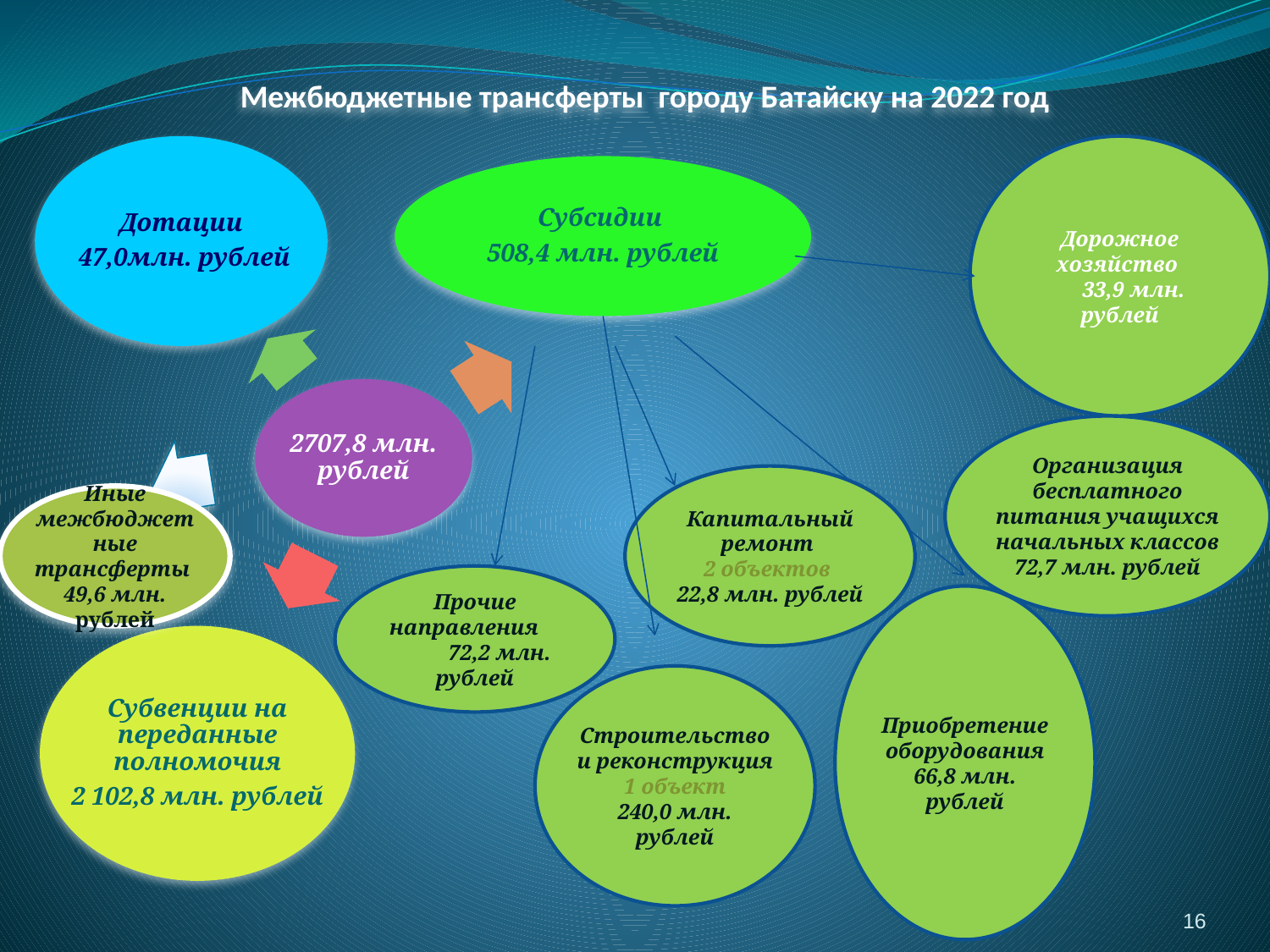

# Межбюджетные трансферты  городу Батайску на 2022 год
Дотации
 47,0млн. рублей
Субсидии
508,4 млн. рублей

2707,8 млн. рублей

Субвенции на переданные полномочия
2 102,8 млн. рублей
Дорожное хозяйство
     33,9 млн. рублей
Организация бесплатного питания учащихся начальных классов
72,7 млн. рублей

Капитальный ремонт
2 объектов
22,8 млн. рублей
Иные межбюджетные трансферты
49,6 млн. рублей
Прочие направления              72,2 млн. рублей
Приобретение оборудования
66,8 млн. рублей
Строительство и реконструкция
1 объект
240,0 млн. рублей
16